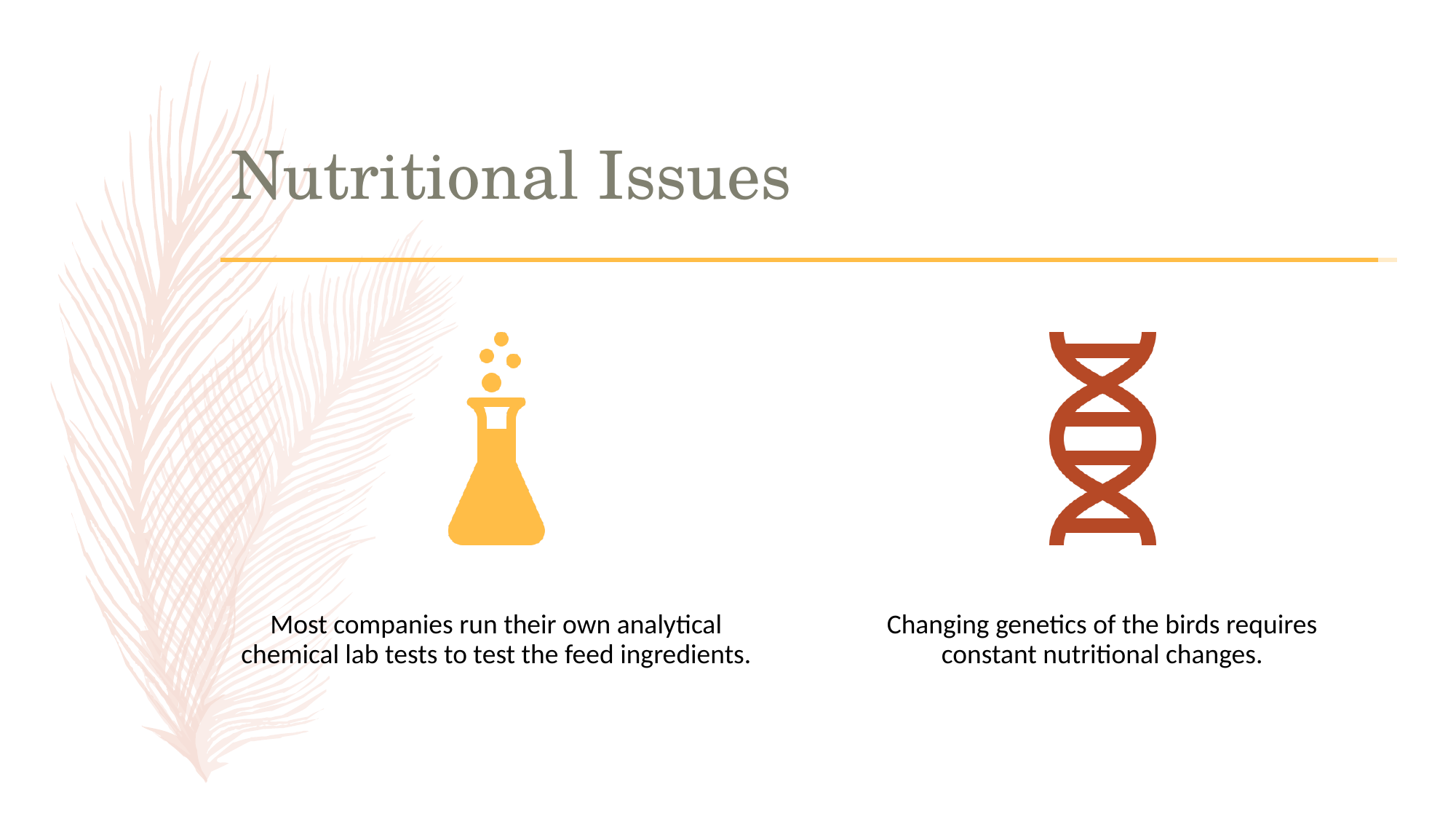

# Nutritional Issues
Most companies run their own analytical chemical lab tests to test the feed ingredients.
Changing genetics of the birds requires constant nutritional changes.